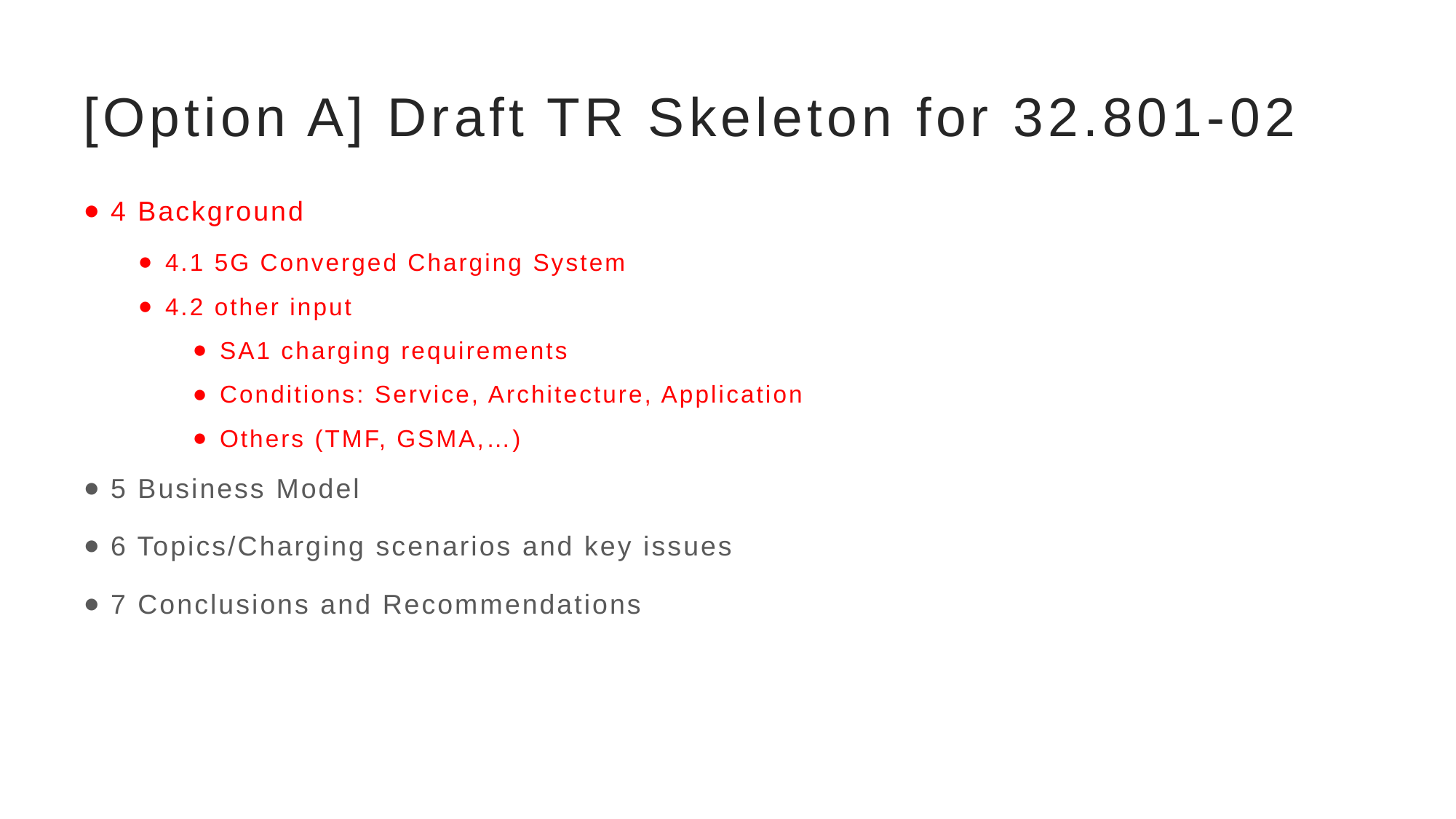

# [Option A] Draft TR Skeleton for 32.801-02
4 Background
4.1 5G Converged Charging System
4.2 other input
SA1 charging requirements
Conditions: Service, Architecture, Application
Others (TMF, GSMA,…)
5 Business Model
6 Topics/Charging scenarios and key issues
7 Conclusions and Recommendations